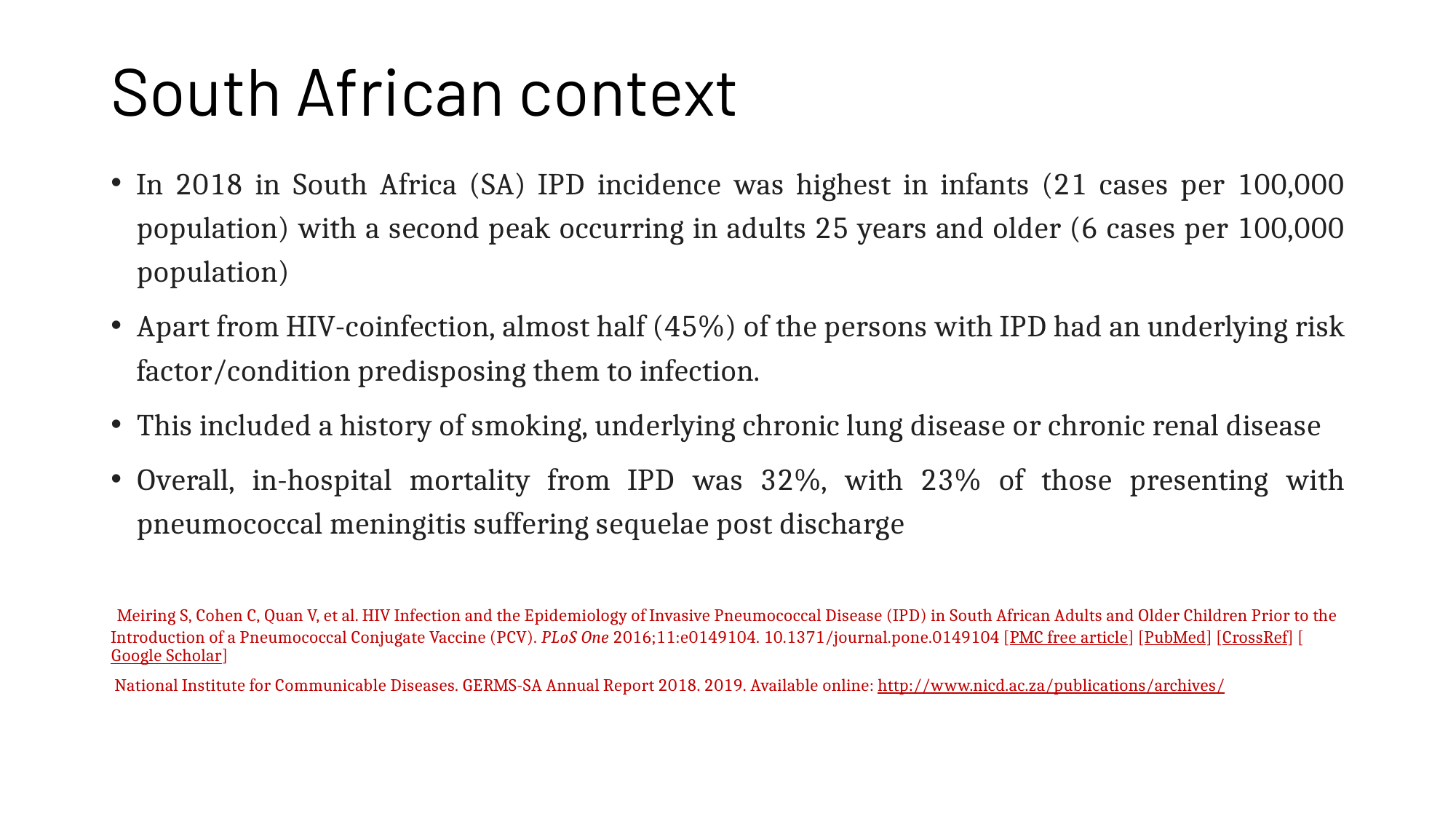

# South African context
In 2018 in South Africa (SA) IPD incidence was highest in infants (21 cases per 100,000 population) with a second peak occurring in adults 25 years and older (6 cases per 100,000 population)
Apart from HIV-coinfection, almost half (45%) of the persons with IPD had an underlying risk factor/condition predisposing them to infection.
This included a history of smoking, underlying chronic lung disease or chronic renal disease
Overall, in-hospital mortality from IPD was 32%, with 23% of those presenting with pneumococcal meningitis suffering sequelae post discharge

 Meiring S, Cohen C, Quan V, et al. HIV Infection and the Epidemiology of Invasive Pneumococcal Disease (IPD) in South African Adults and Older Children Prior to the Introduction of a Pneumococcal Conjugate Vaccine (PCV). PLoS One 2016;11:e0149104. 10.1371/journal.pone.0149104 [PMC free article] [PubMed] [CrossRef] [Google Scholar]
 National Institute for Communicable Diseases. GERMS-SA Annual Report 2018. 2019. Available online: http://www.nicd.ac.za/publications/archives/